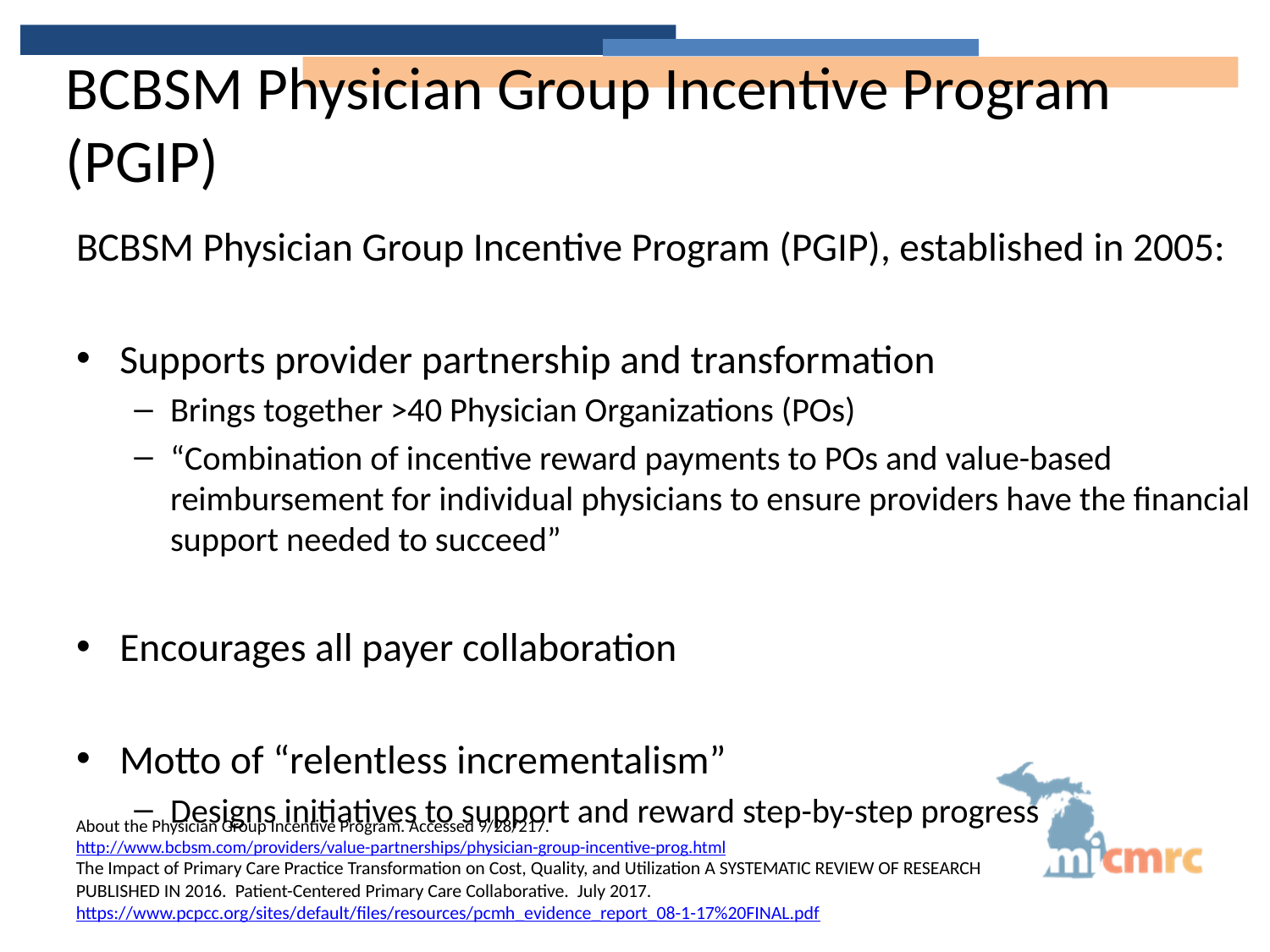

# BCBSM Physician Group Incentive Program (PGIP)

BCBSM Physician Group Incentive Program (PGIP), established in 2005:

Supports provider partnership and transformation
Brings together >40 Physician Organizations (POs)
“Combination of incentive reward payments to POs and value-based reimbursement for individual physicians to ensure providers have the financial support needed to succeed”

Encourages all payer collaboration

Motto of “relentless incrementalism”
Designs initiatives to support and reward step-by-step progress
About the Physician Group Incentive Program. Accessed 9/28/217. http://www.bcbsm.com/providers/value-partnerships/physician-group-incentive-prog.html
The Impact of Primary Care Practice Transformation on Cost, Quality, and Utilization A SYSTEMATIC REVIEW OF RESEARCH PUBLISHED IN 2016.  Patient-Centered Primary Care Collaborative.  July 2017. https://www.pcpcc.org/sites/default/files/resources/pcmh_evidence_report_08-1-17%20FINAL.pdf